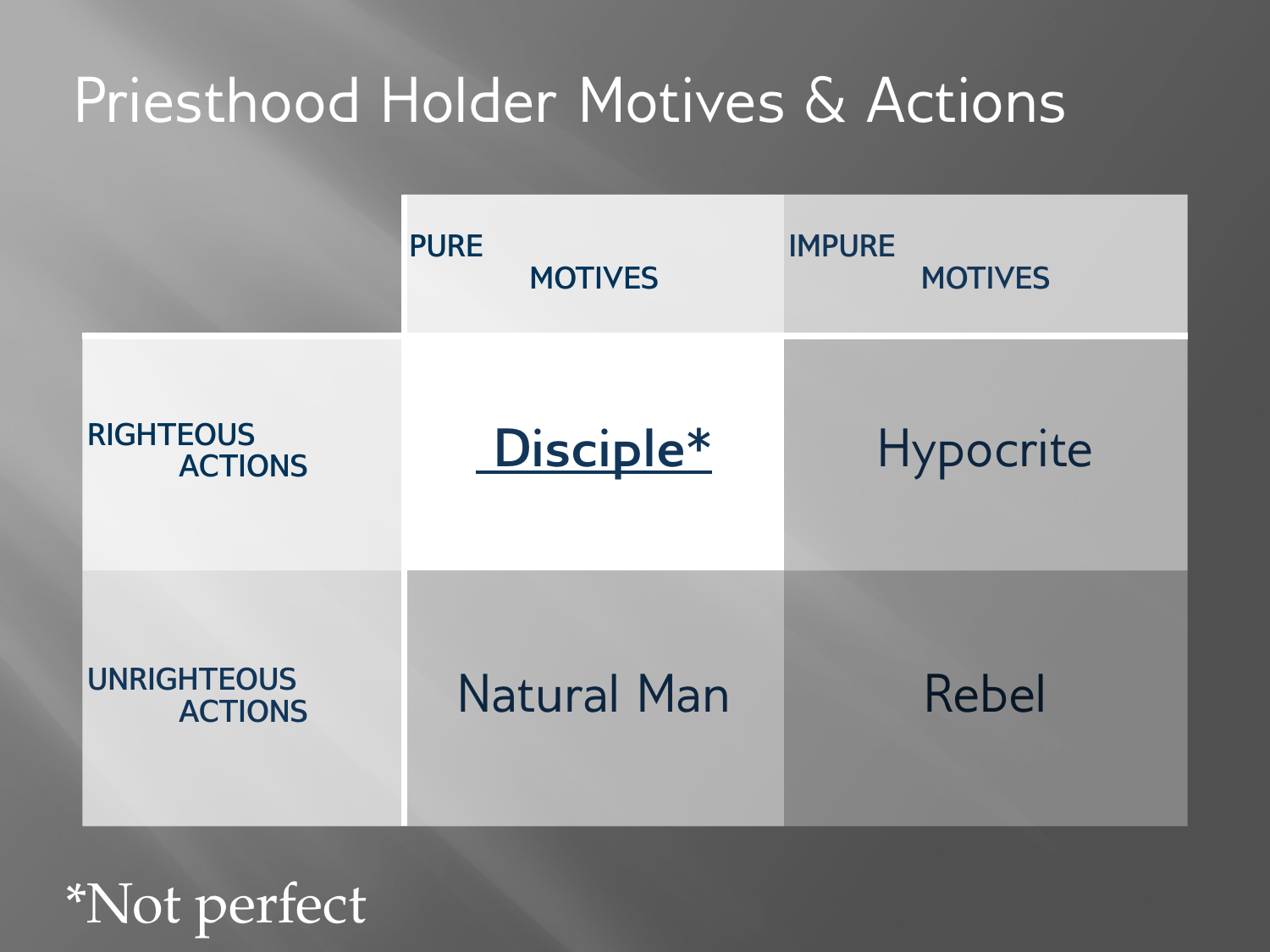

Priesthood Holder Motives & Actions
|  | PURE MOTIVES | IMPURE MOTIVES |
| --- | --- | --- |
| RIGHTEOUS ACTIONS | Disciple\* | Hypocrite |
| UNRIGHTEOUS ACTIONS | Natural Man | Rebel |
*Not perfect